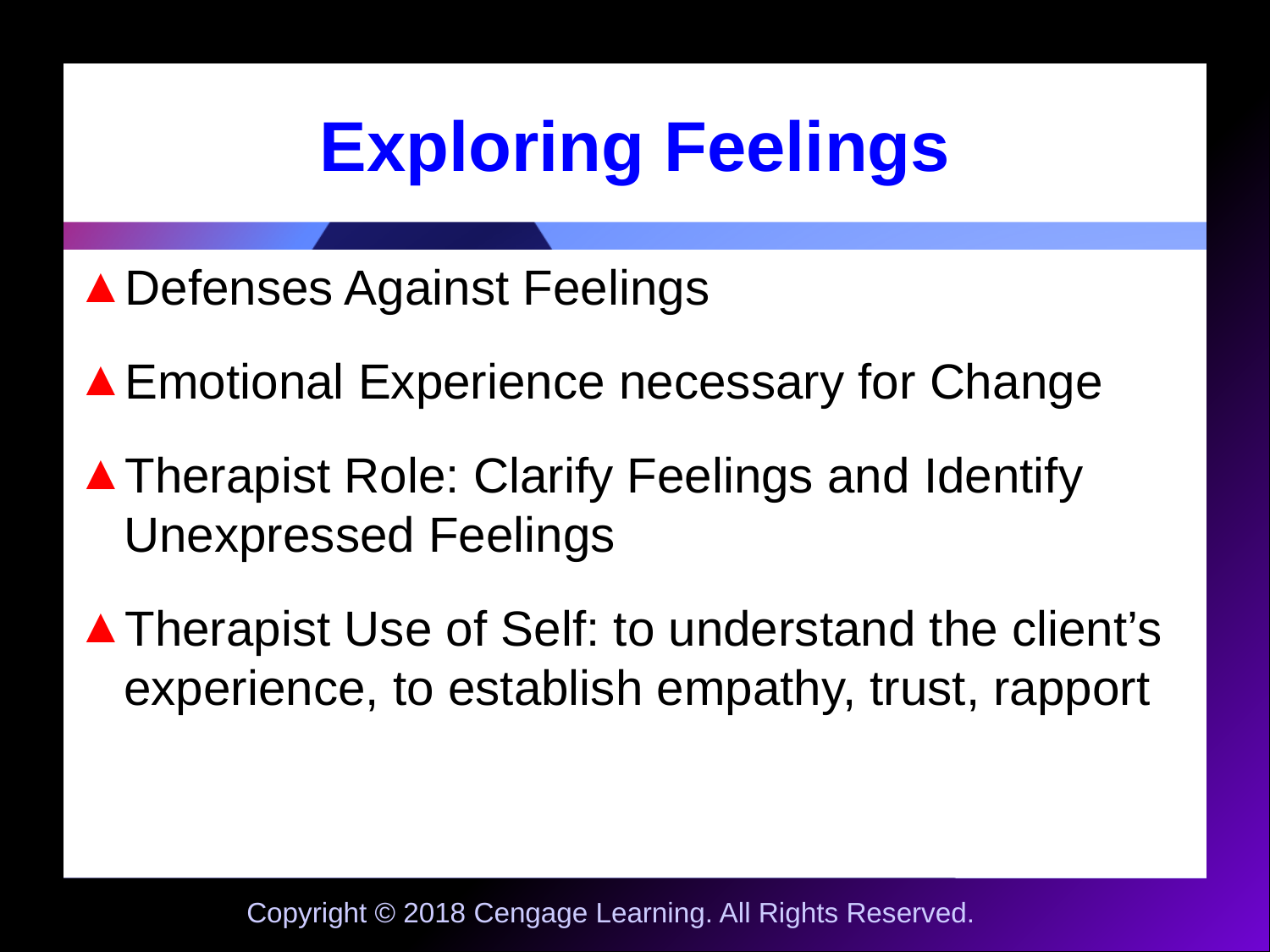

# Exploring Feelings
Defenses Against Feelings
Emotional Experience necessary for Change
Therapist Role: Clarify Feelings and Identify Unexpressed Feelings
Therapist Use of Self: to understand the client’s experience, to establish empathy, trust, rapport